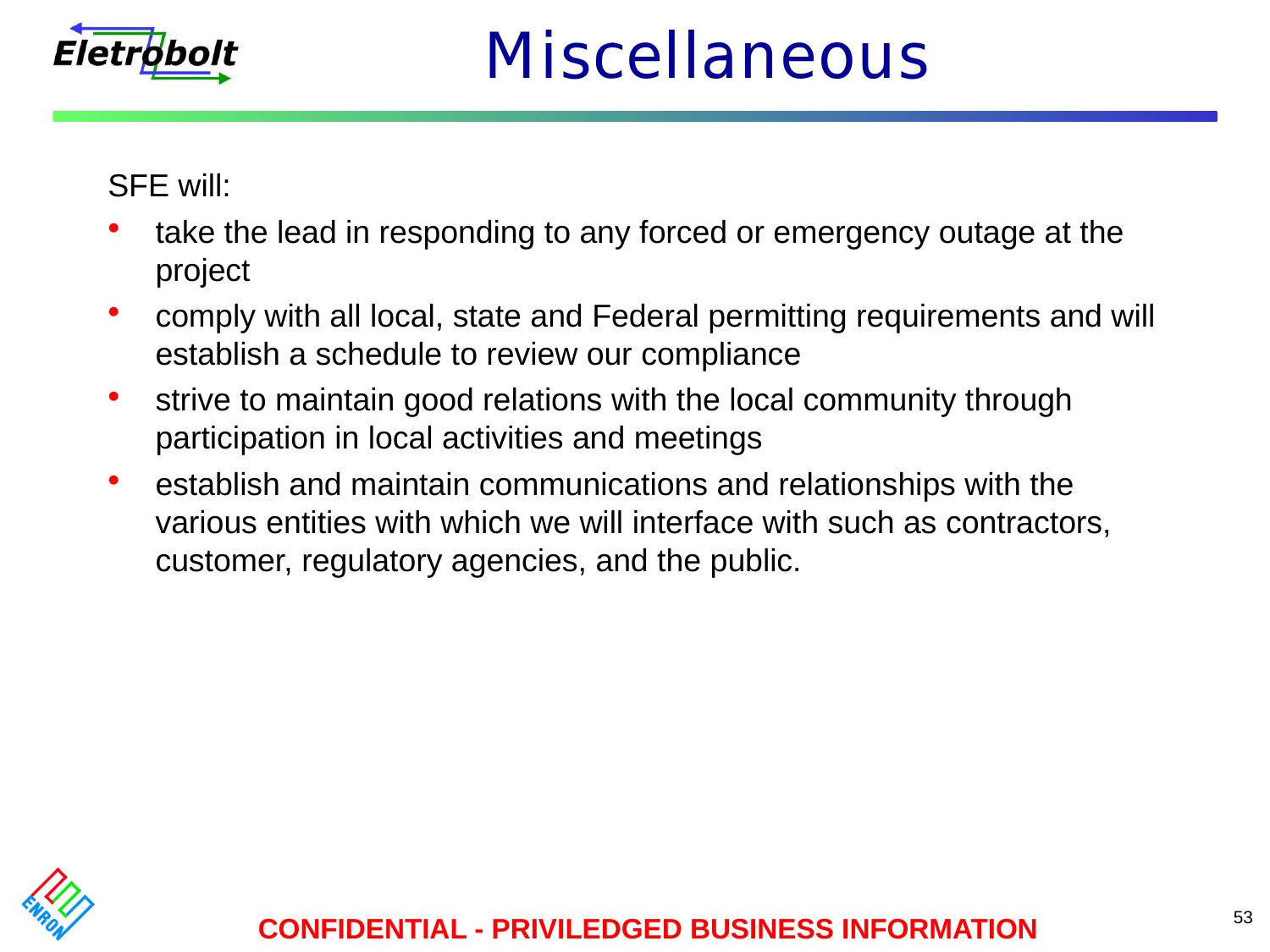

# Miscellaneous
SFE will:
take the lead in responding to any forced or emergency outage at the project
comply with all local, state and Federal permitting requirements and will establish a schedule to review our compliance
strive to maintain good relations with the local community through participation in local activities and meetings
establish and maintain communications and relationships with the various entities with which we will interface with such as contractors, customer, regulatory agencies, and the public.